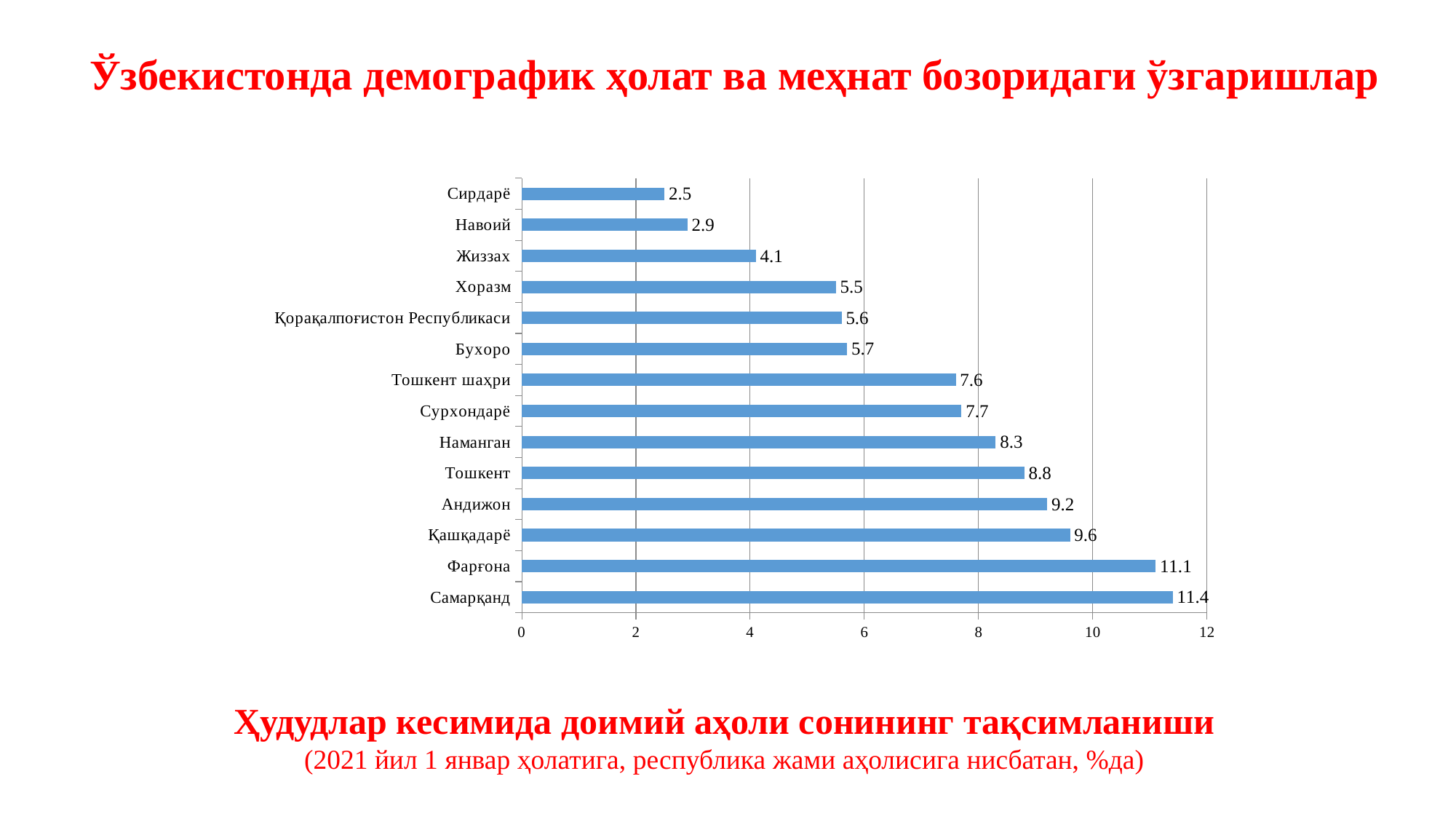

# Ўзбекистонда демографик ҳолат ва меҳнат бозоридаги ўзгаришлар

### Chart

| Category |  |
|---|---|
| Самарқанд | 11.4 |
| Фарғона | 11.1 |
| Қашқадарё | 9.6 |
| Андижон | 9.200000000000001 |
| Тошкент | 8.8 |
| Наманган | 8.3 |
| Сурхондарё | 7.7 |
| Тошкент шаҳри | 7.6 |
| Бухоро | 5.7 |
| Қорақалпоғистон Республикаси | 5.6 |
| Хоразм | 5.5 |
| Жиззах | 4.1 |
| Навоий | 2.9 |
| Сирдарё | 2.5 |
Ҳудудлар кесимида доимий аҳоли сонининг тақсимланиши
(2021 йил 1 январ ҳолатига, республика жами аҳолисига нисбатан, %да)